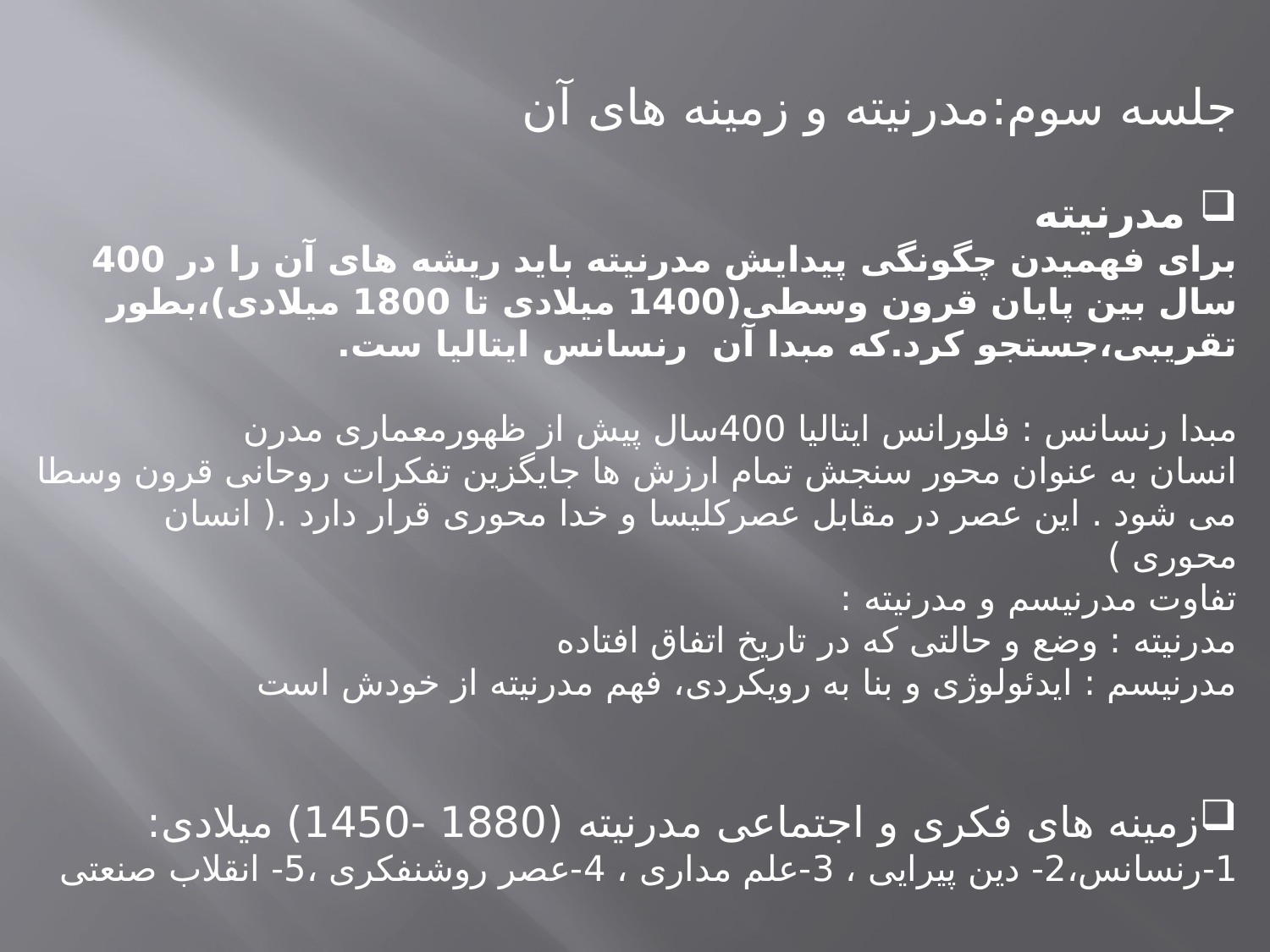

جلسه سوم:مدرنیته و زمینه های آن

 مدرنیته
برای فهمیدن چگونگی پیدایش مدرنیته باید ریشه های آن را در 400 سال بین پایان قرون وسطی(1400 میلادی تا 1800 میلادی)،بطور تقریبی،جستجو کرد.که مبدا آن  رنسانس ایتالیا ست.

مبدا رنسانس : فلورانس ایتالیا 400سال پیش از ظهورمعماری مدرن
انسان به عنوان محور سنجش تمام ارزش ها جایگزین تفکرات روحانی قرون وسطا می شود . این عصر در مقابل عصرکلیسا و خدا محوری قرار دارد .( انسان محوری )
تفاوت مدرنیسم و مدرنیته :
مدرنیته : وضع و حالتی که در تاریخ اتفاق افتاده
مدرنیسم : ایدئولوژی و بنا به رویکردی، فهم مدرنیته از خودش است

زمینه های فکری و اجتماعی مدرنیته (1880 -1450) میلادی:
1-رنسانس،2- دین پیرایی ، 3-علم مداری ، 4-عصر روشنفکری ،5- انقلاب صنعتی